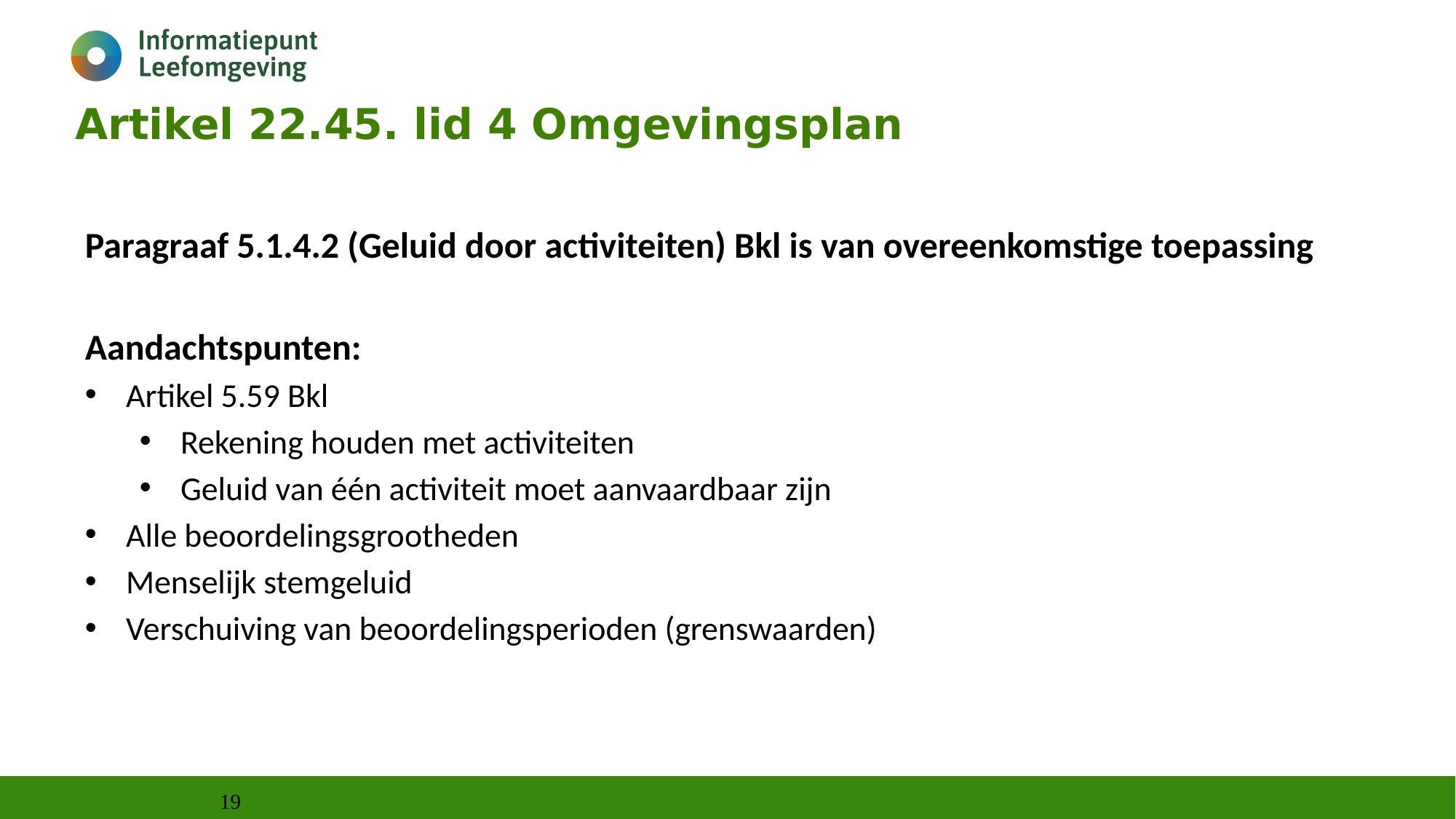

Artikel 22.45. lid 4 Omgevingsplan

Paragraaf 5.1.4.2 (Geluid door activiteiten) Bkl is van overeenkomstige toepassing

Aandachtspunten:
Artikel 5.59 Bkl
Rekening houden met activiteiten
Geluid van één activiteit moet aanvaardbaar zijn
Alle beoordelingsgrootheden
Menselijk stemgeluid
Verschuiving van beoordelingsperioden (grenswaarden)
19